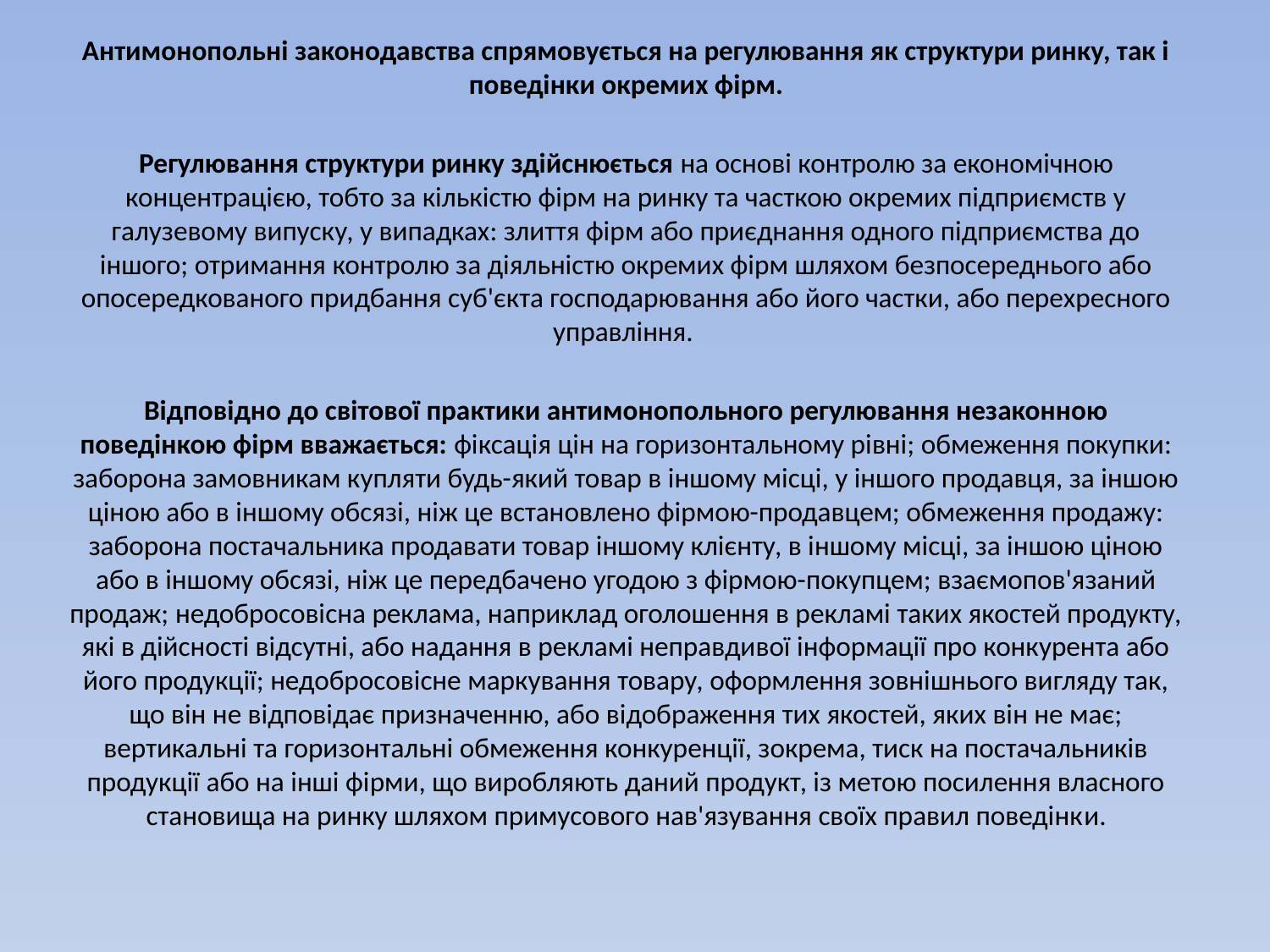

Антимонопольні законодавства спрямовується на регулювання як структури ринку, так і поведінки окремих фірм.

Регулювання структури ринку здійснюється на основі контролю за економічною концентрацією, тобто за кількістю фірм на ринку та часткою окремих підприємств у галузевому випуску, у випадках: злиття фірм або приєднання одного підприємства до іншого; отримання контролю за діяльністю окремих фірм шляхом безпосереднього або опосередкованого придбання суб'єкта господарювання або його частки, або перехресного управління.

Відповідно до світової практики антимонопольного регулювання незаконною поведінкою фірм вважається: фіксація цін на горизонтальному рівні; обмеження покупки: заборона замовникам купляти будь-який товар в іншому місці, у іншого продавця, за іншою ціною або в іншому обсязі, ніж це встановлено фірмою-продавцем; обмеження продажу: заборона постачальника продавати товар іншому клієнту, в іншому місці, за іншою ціною або в іншому обсязі, ніж це передбачено угодою з фірмою-покупцем; взаємопов'язаний продаж; недобросовісна реклама, наприклад оголошення в рекламі таких якостей продукту, які в дійсності відсутні, або надання в рекламі неправдивої інформації про конкурента або його продукції; недобросовісне маркування товару, оформлення зовнішнього вигляду так, що він не відповідає призначенню, або відображення тих якостей, яких він не має; вертикальні та горизонтальні обмеження конкуренції, зокрема, тиск на постачальників продукції або на інші фірми, що виробляють даний продукт, із метою посилення власного становища на ринку шляхом примусового нав'язування своїх правил поведінки.